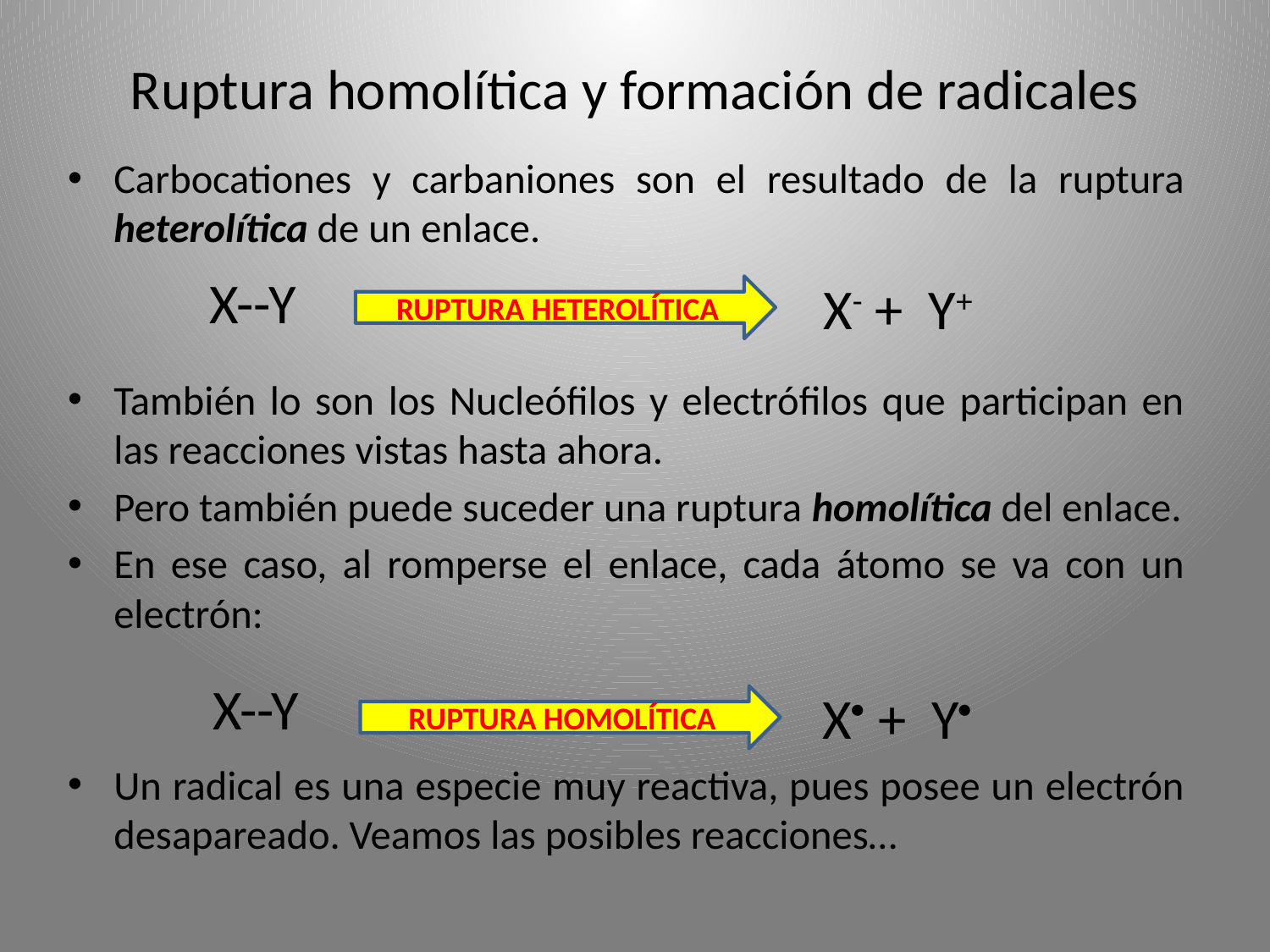

# Ruptura homolítica y formación de radicales
Carbocationes y carbaniones son el resultado de la ruptura heterolítica de un enlace.

También lo son los Nucleófilos y electrófilos que participan en las reacciones vistas hasta ahora.
Pero también puede suceder una ruptura homolítica del enlace.
En ese caso, al romperse el enlace, cada átomo se va con un electrón:

Un radical es una especie muy reactiva, pues posee un electrón desapareado. Veamos las posibles reacciones…
X--Y
X- +  Y+
RUPTURA HETEROLÍTICA
X--Y
X• +  Y•
RUPTURA HOMOLÍTICA